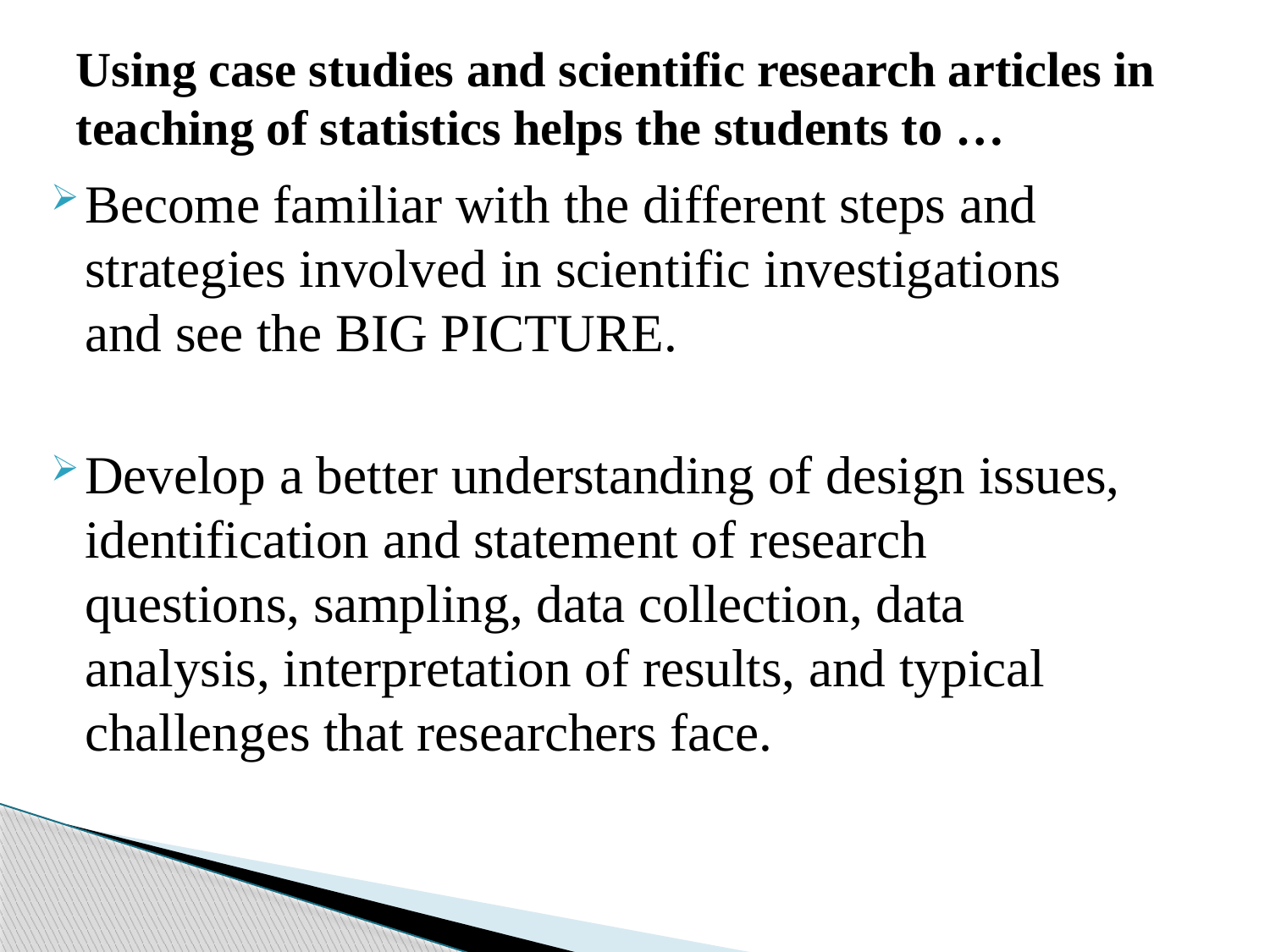

# Using case studies and scientific research articles in teaching of statistics helps the students to …
Become familiar with the different steps and strategies involved in scientific investigations and see the BIG PICTURE.

Develop a better understanding of design issues, identification and statement of research questions, sampling, data collection, data analysis, interpretation of results, and typical challenges that researchers face.